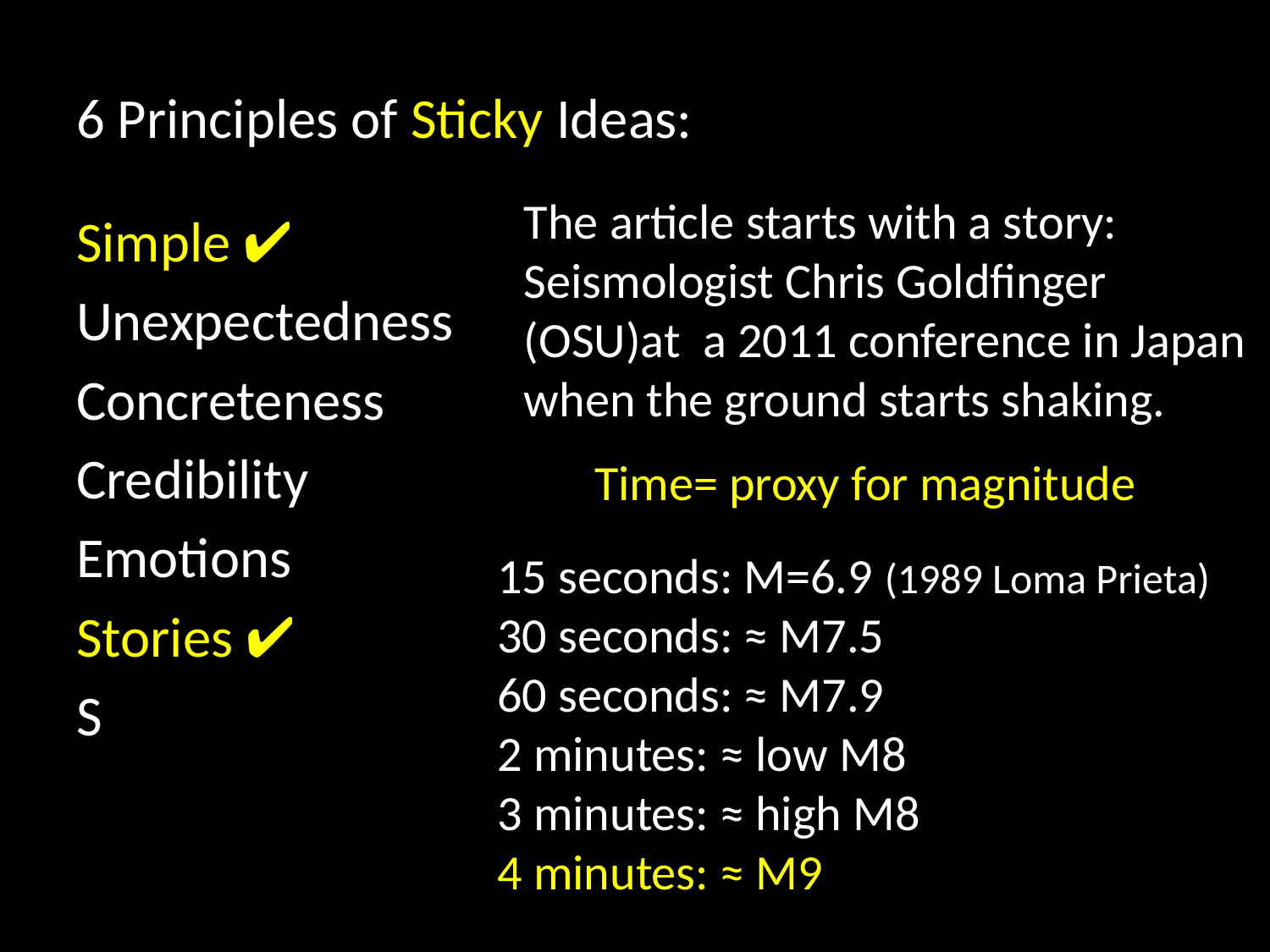

6 Principles of Sticky Ideas:

Simple ✔
Unexpectedness
Concreteness
Credibility
Emotions
Stories ✔
S

The article starts with a story:
Seismologist Chris Goldfinger (OSU)at  a 2011 conference in Japan when the ground starts shaking.
Time= proxy for magnitude
15 seconds: M=6.9 (1989 Loma Prieta)
30 seconds: ≈ M7.5
60 seconds: ≈ M7.9
2 minutes: ≈ low M8
3 minutes: ≈ high M8
4 minutes: ≈ M9